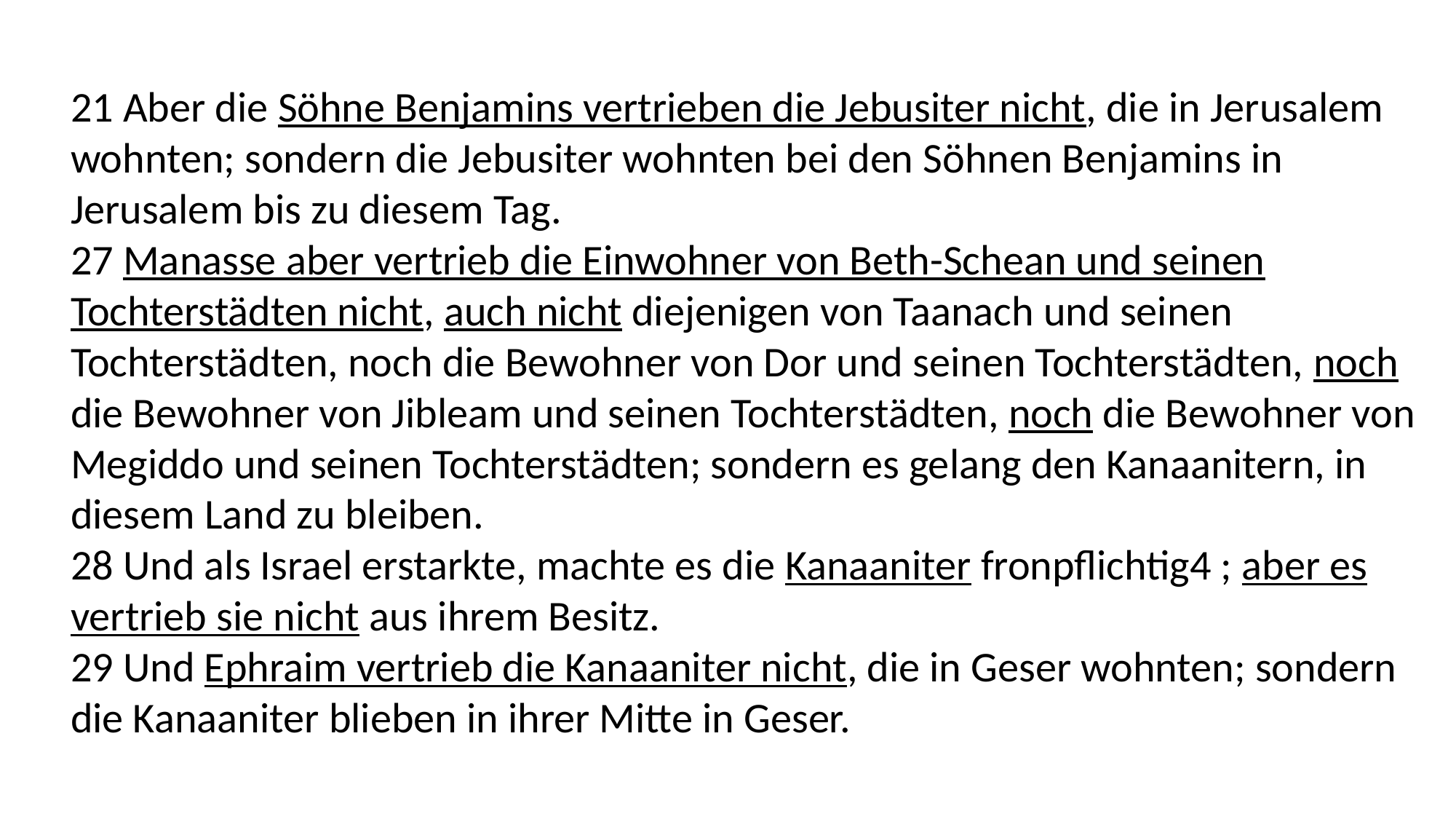

21 Aber die Söhne Benjamins vertrieben die Jebusiter nicht, die in Jerusalem wohnten; sondern die Jebusiter wohnten bei den Söhnen Benjamins in Jerusalem bis zu diesem Tag.
27 Manasse aber vertrieb die Einwohner von Beth-Schean und seinen Tochterstädten nicht, auch nicht diejenigen von Taanach und seinen Tochterstädten, noch die Bewohner von Dor und seinen Tochterstädten, noch die Bewohner von Jibleam und seinen Tochterstädten, noch die Bewohner von Megiddo und seinen Tochterstädten; sondern es gelang den Kanaanitern, in diesem Land zu bleiben.
28 Und als Israel erstarkte, machte es die Kanaaniter fronpflichtig4 ; aber es vertrieb sie nicht aus ihrem Besitz.
29 Und Ephraim vertrieb die Kanaaniter nicht, die in Geser wohnten; sondern die Kanaaniter blieben in ihrer Mitte in Geser.